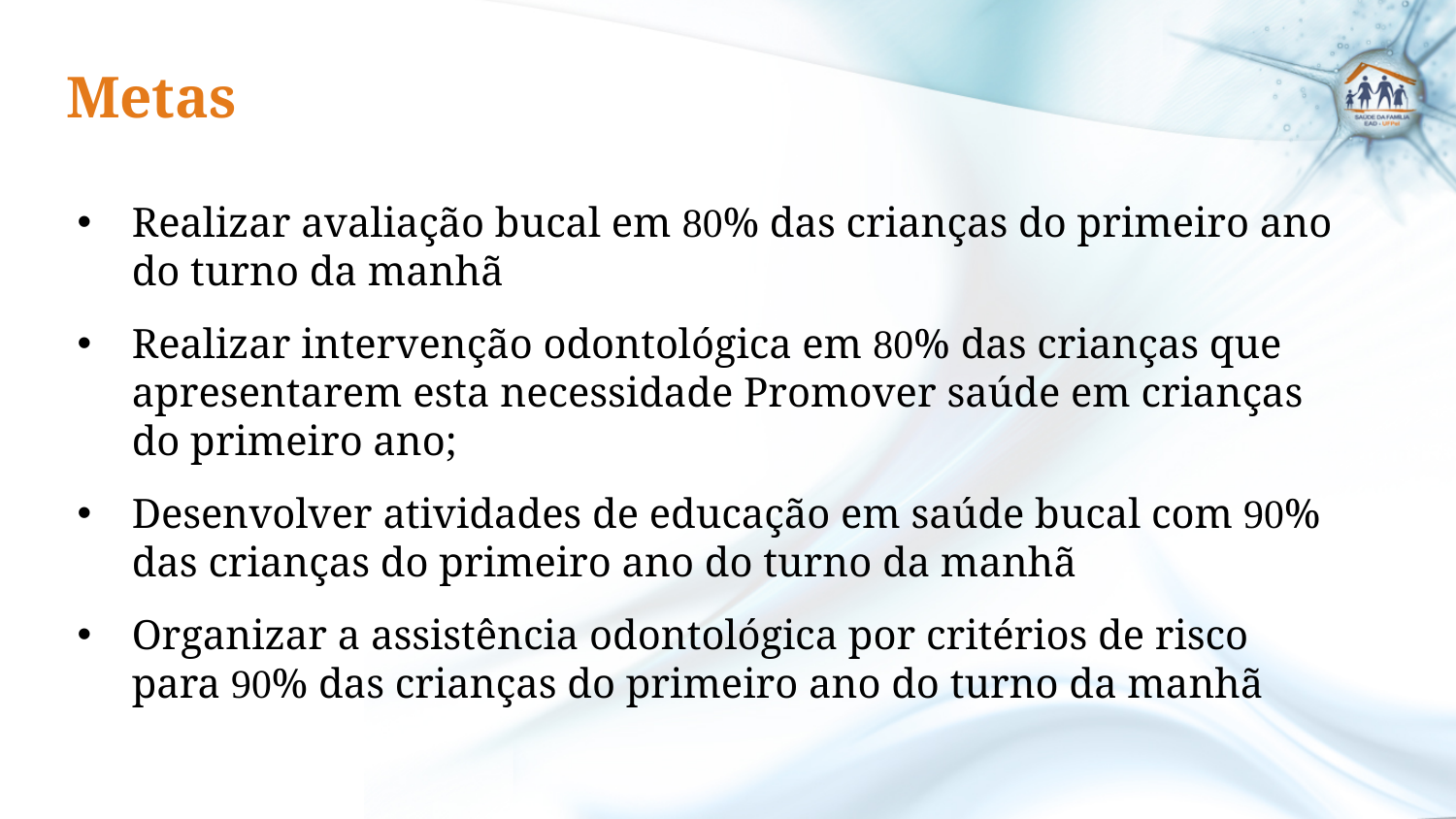

Metas
#
Realizar avaliação bucal em 80% das crianças do primeiro ano do turno da manhã
Realizar intervenção odontológica em 80% das crianças que apresentarem esta necessidade Promover saúde em crianças do primeiro ano;
Desenvolver atividades de educação em saúde bucal com 90% das crianças do primeiro ano do turno da manhã
Organizar a assistência odontológica por critérios de risco para 90% das crianças do primeiro ano do turno da manhã